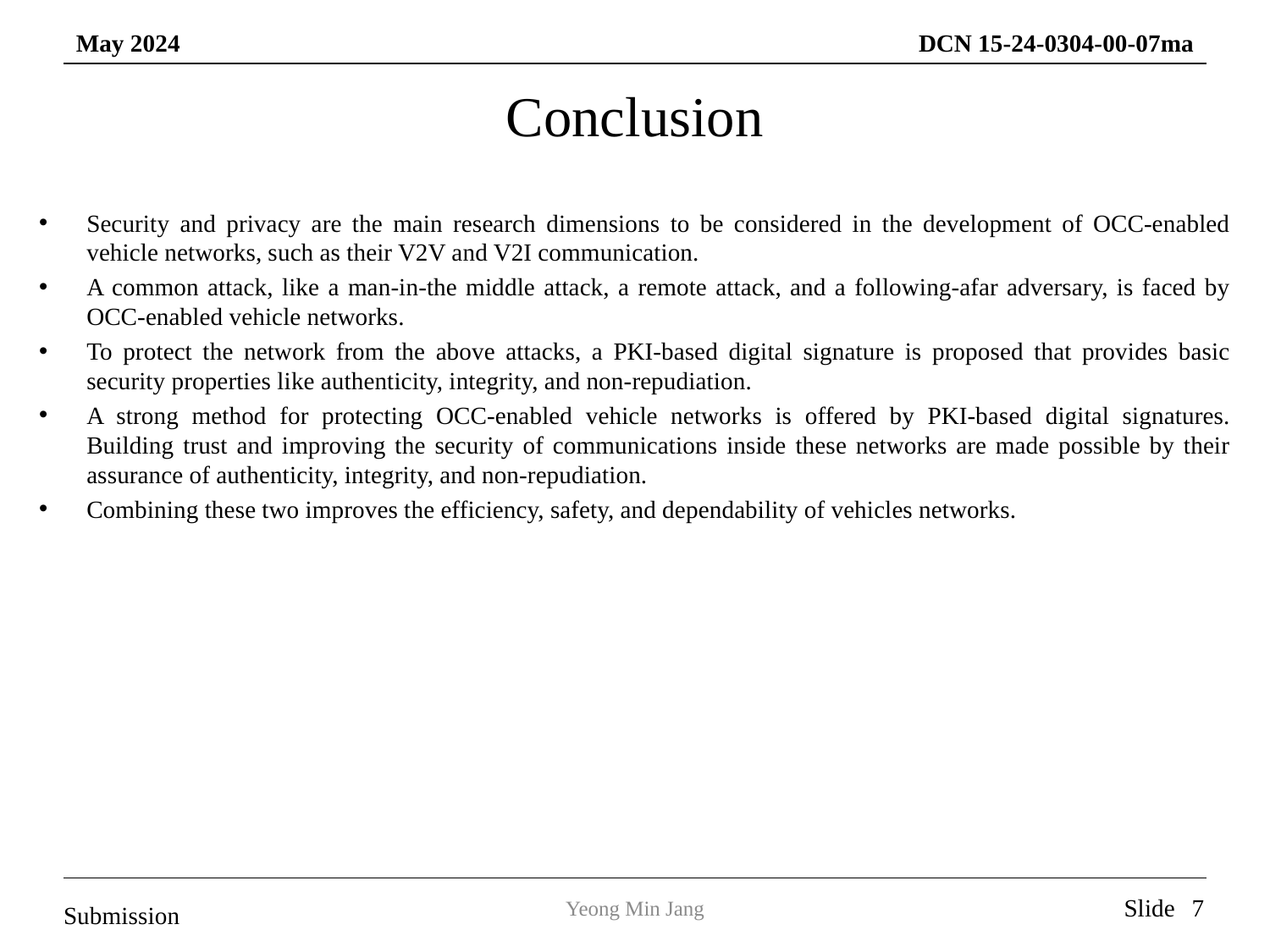

Conclusion
Security and privacy are the main research dimensions to be considered in the development of OCC-enabled vehicle networks, such as their V2V and V2I communication.
A common attack, like a man-in-the middle attack, a remote attack, and a following-afar adversary, is faced by OCC-enabled vehicle networks.
To protect the network from the above attacks, a PKI-based digital signature is proposed that provides basic security properties like authenticity, integrity, and non-repudiation.
A strong method for protecting OCC-enabled vehicle networks is offered by PKI-based digital signatures. Building trust and improving the security of communications inside these networks are made possible by their assurance of authenticity, integrity, and non-repudiation.
Combining these two improves the efficiency, safety, and dependability of vehicles networks.